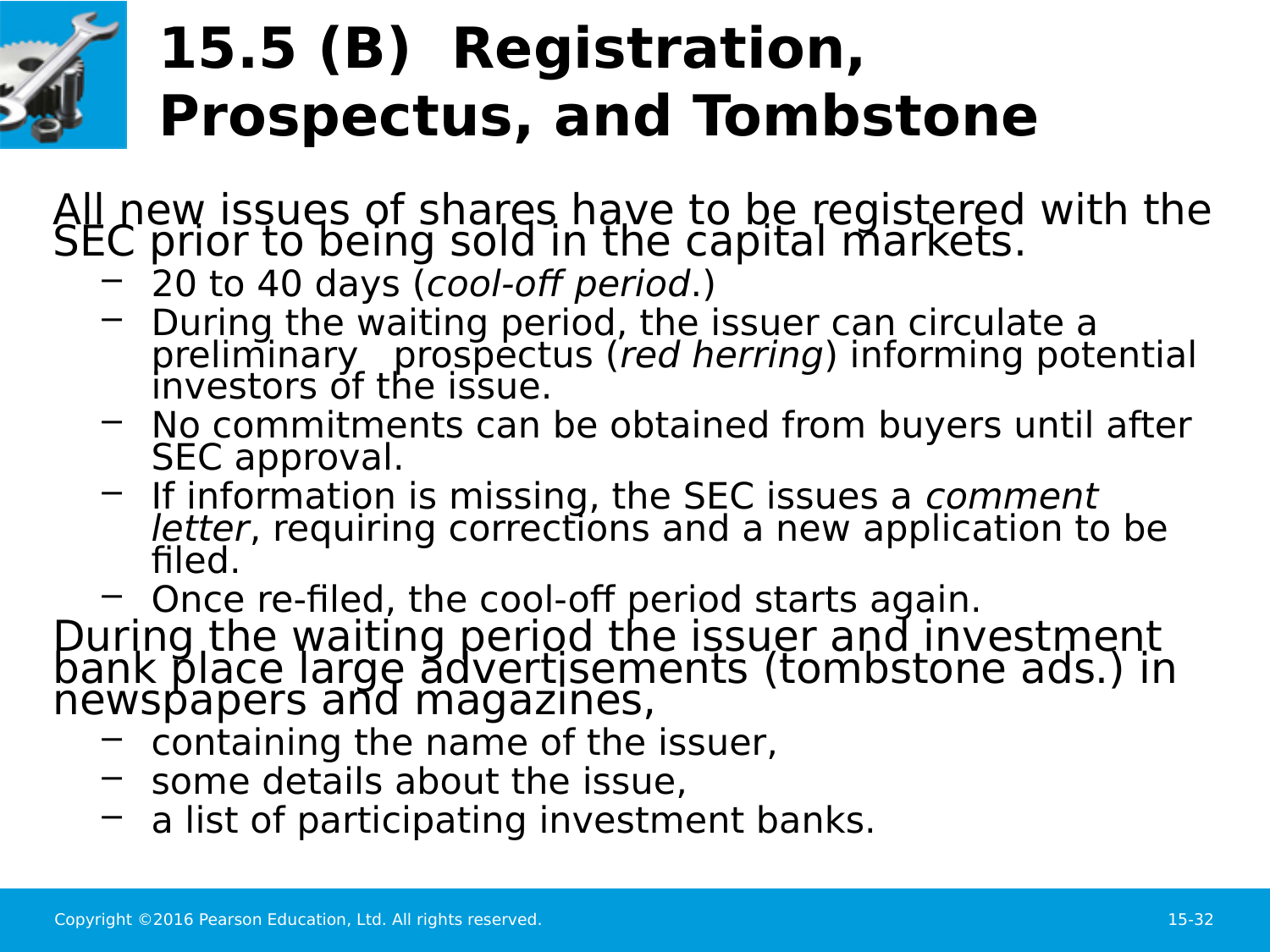

# 15.5 (B)  Registration, Prospectus, and Tombstone
All new issues of shares have to be registered with the SEC prior to being sold in the capital markets.
20 to 40 days (cool-off period.)
During the waiting period, the issuer can circulate a preliminary   prospectus (red herring) informing potential investors of the issue.
No commitments can be obtained from buyers until after SEC approval.
If information is missing, the SEC issues a comment letter, requiring corrections and a new application to be filed.
Once re-filed, the cool-off period starts again.
During the waiting period the issuer and investment bank place large advertisements (tombstone ads.) in newspapers and magazines,
containing the name of the issuer,
some details about the issue,
a list of participating investment banks.